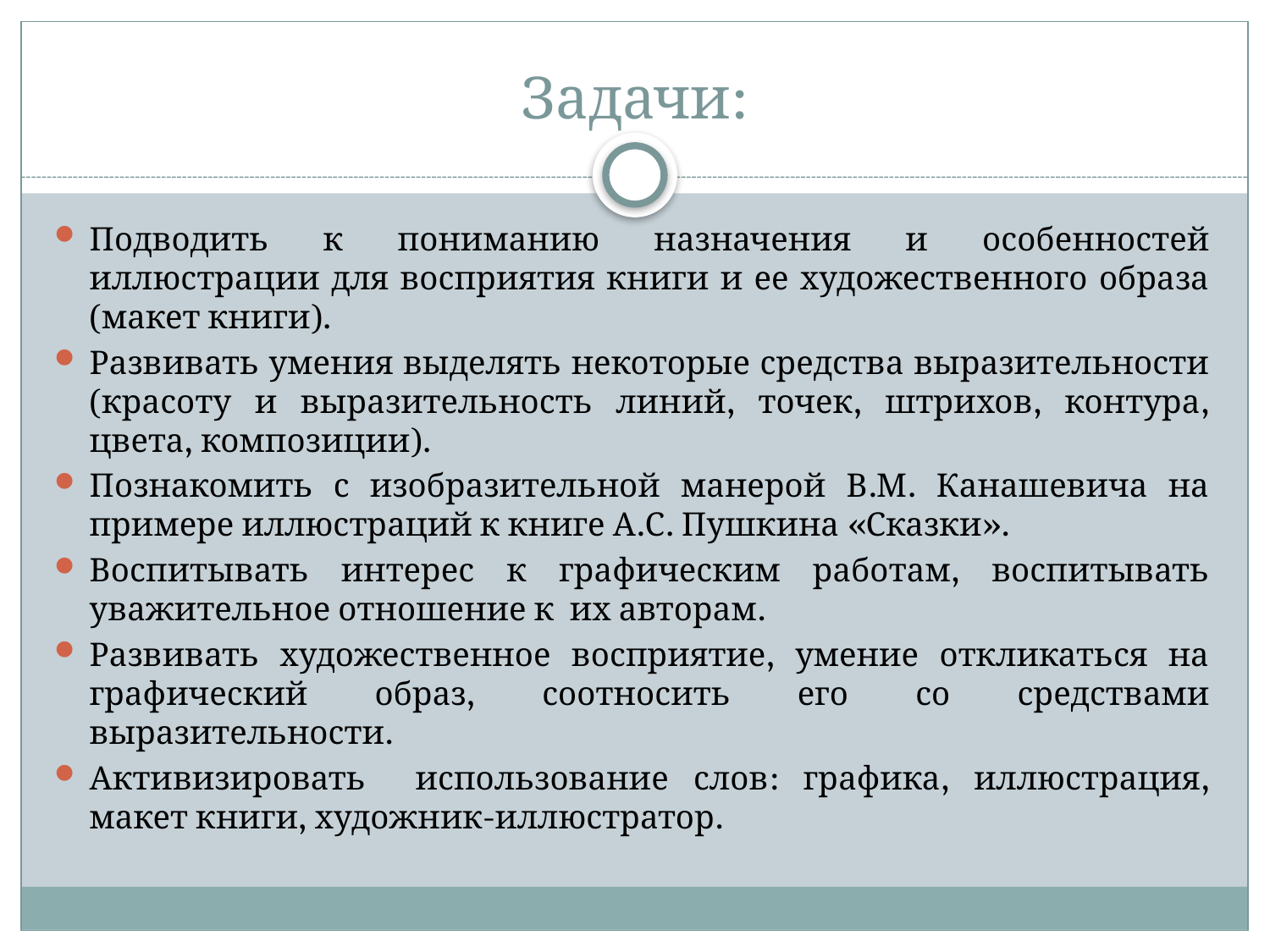

# Задачи:
Подводить к пониманию назначения и особенностей иллюстрации для восприятия книги и ее художественного образа (макет книги).
Развивать умения выделять некоторые средства выразительности (красоту и выразительность линий, точек, штрихов, контура, цвета, композиции).
Познакомить с изобразительной манерой В.М. Канашевича на примере иллюстраций к книге А.С. Пушкина «Сказки».
Воспитывать интерес к графическим работам, воспитывать уважительное отношение к  их авторам.
Развивать художественное восприятие, умение откликаться на графический образ, соотносить его со средствами выразительности.
Активизировать  использование слов: графика, иллюстрация, макет книги, художник-иллюстратор.